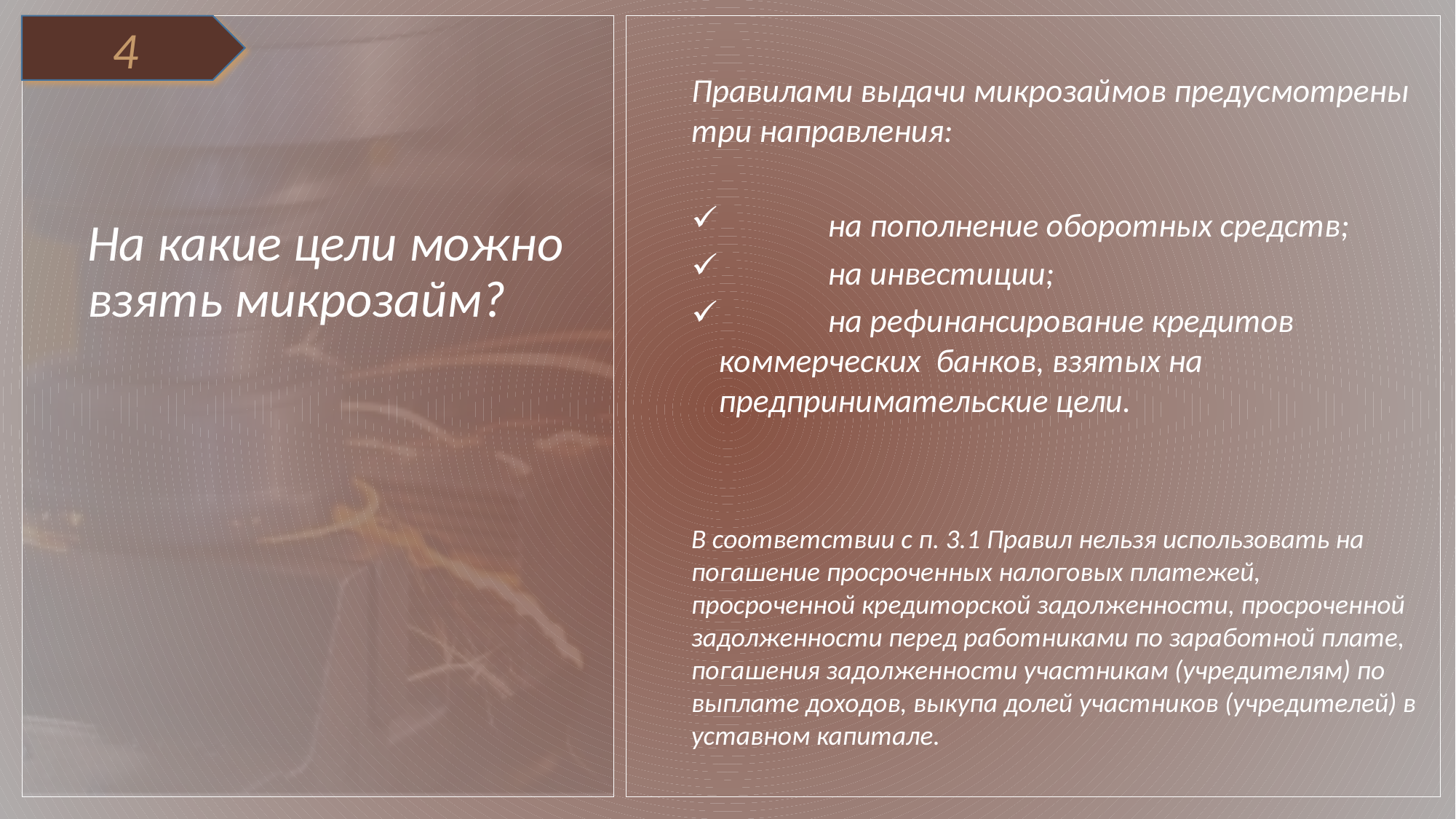

На какие цели можно взять микрозайм?
4

Правилами выдачи микрозаймов предусмотрены три направления:

	на пополнение оборотных средств;
	на инвестиции;
	на рефинансирование кредитов коммерческих  банков, взятых на предпринимательские цели.

В соответствии с п. 3.1 Правил нельзя использовать на    погашение просроченных налоговых платежей, просроченной кредиторской задолженности, просроченной задолженности перед работниками по заработной плате, погашения задолженности участникам (учредителям) по выплате доходов, выкупа долей участников (учредителей) в уставном капитале.